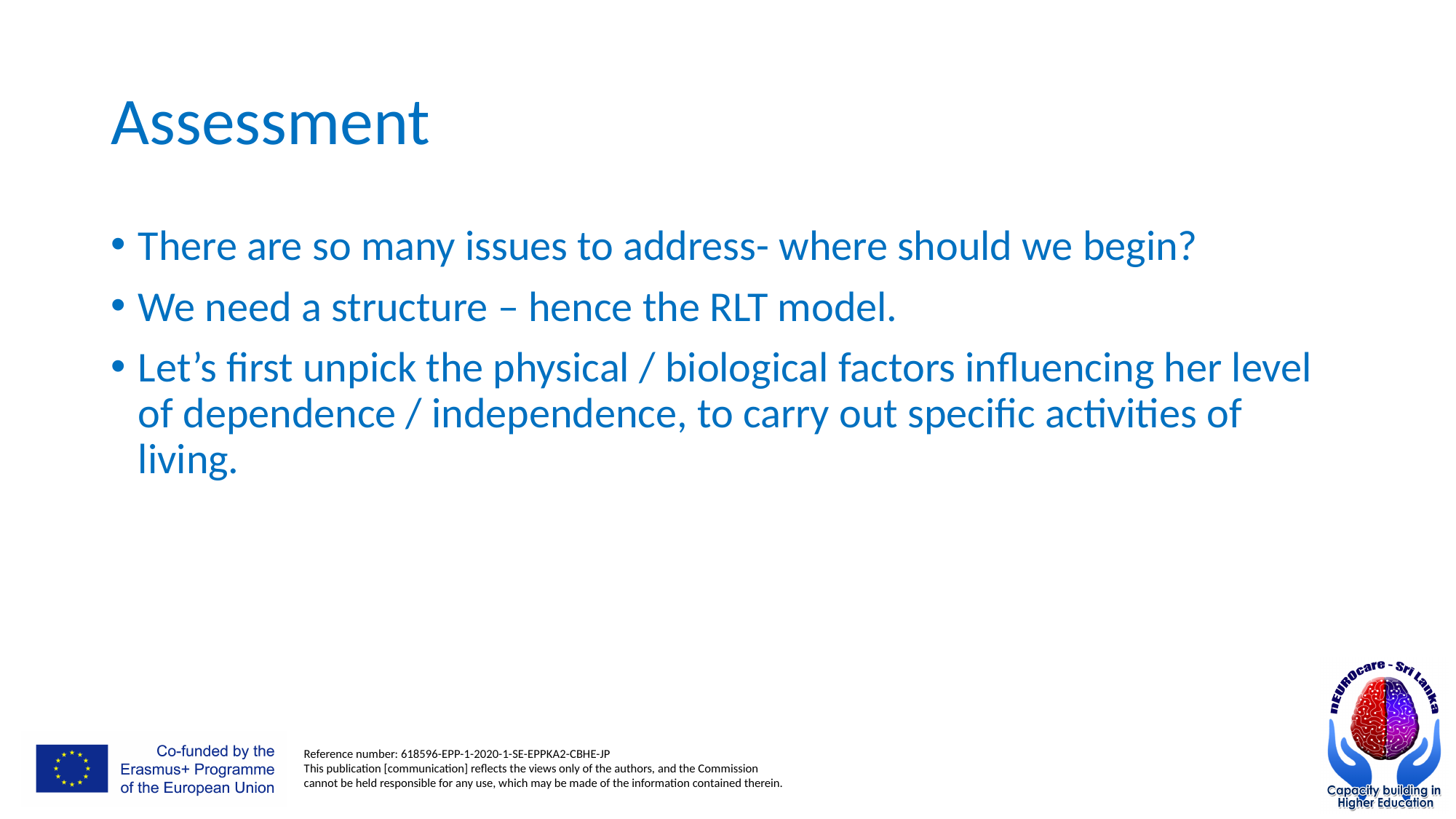

# Assessment
There are so many issues to address- where should we begin?
We need a structure – hence the RLT model.
Let’s first unpick the physical / biological factors influencing her level of dependence / independence, to carry out specific activities of living.